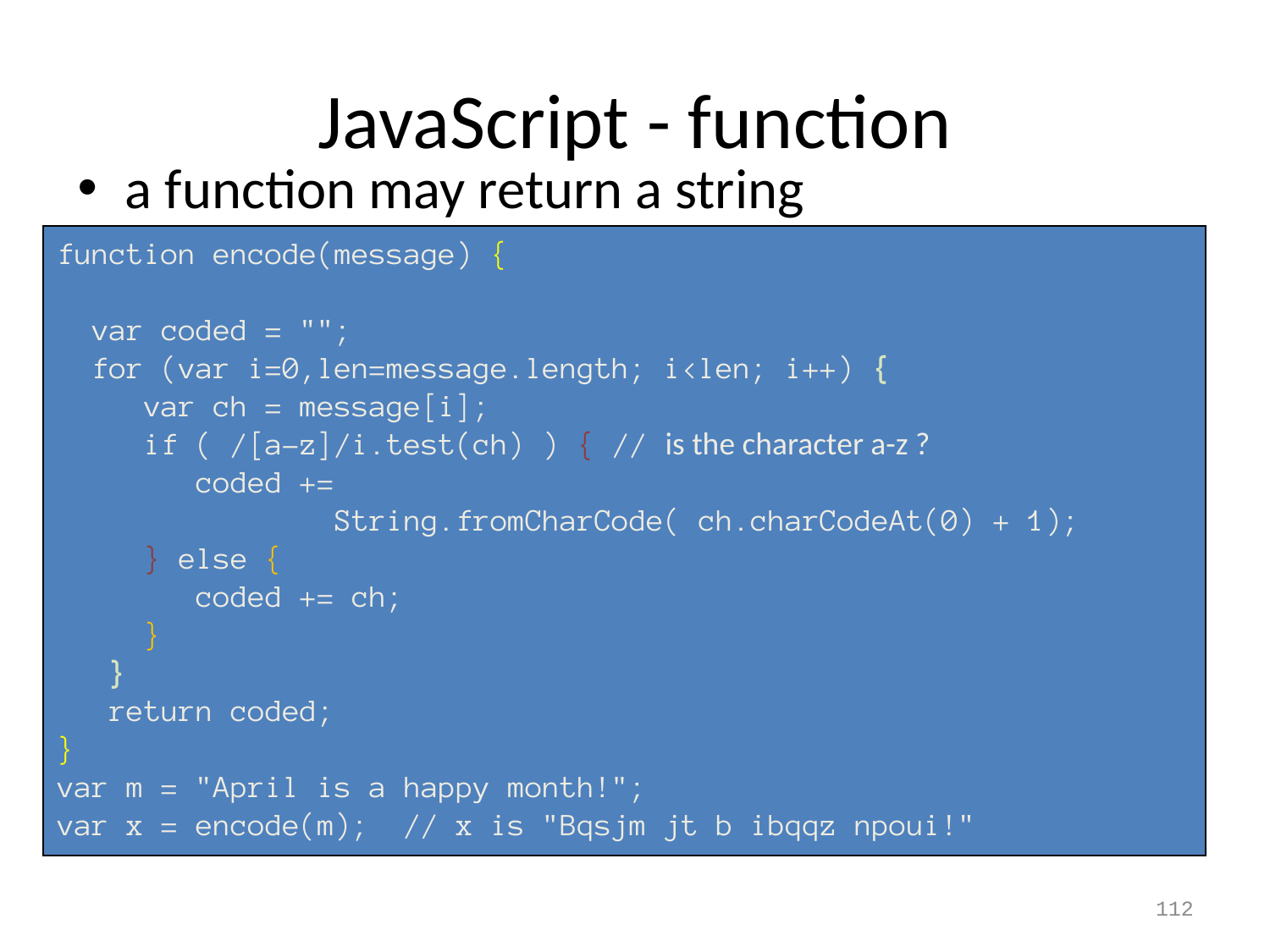

# JavaScript - function
a function may return a string

function encode(message) {
  var coded = "";
  for (var i=0,len=message.length; i<len; i++) {
     var ch = message[i];
     if ( /[a-z]/i.test(ch) ) { // is the character a-z ?
        coded +=
                String.fromCharCode( ch.charCodeAt(0) + 1);
     } else {
        coded += ch;
     }
   }
   return coded;
}
var m = "April is a happy month!";
var x = encode(m);  // x is "Bqsjm jt b ibqqz npoui!"
112